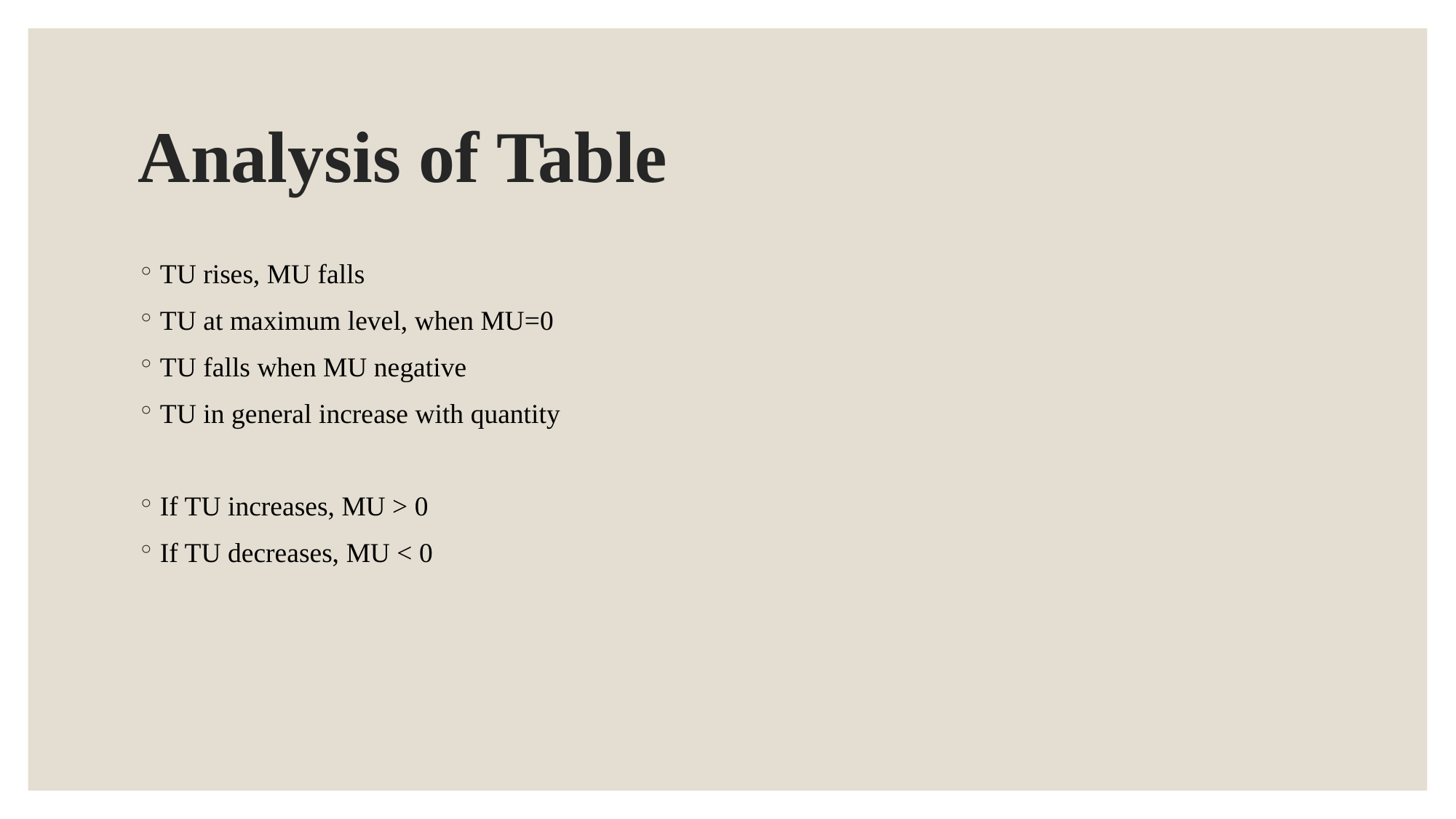

# Analysis of Table
TU rises, MU falls
TU at maximum level, when MU=0
TU falls when MU negative
TU in general increase with quantity

If TU increases, MU > 0
If TU decreases, MU < 0